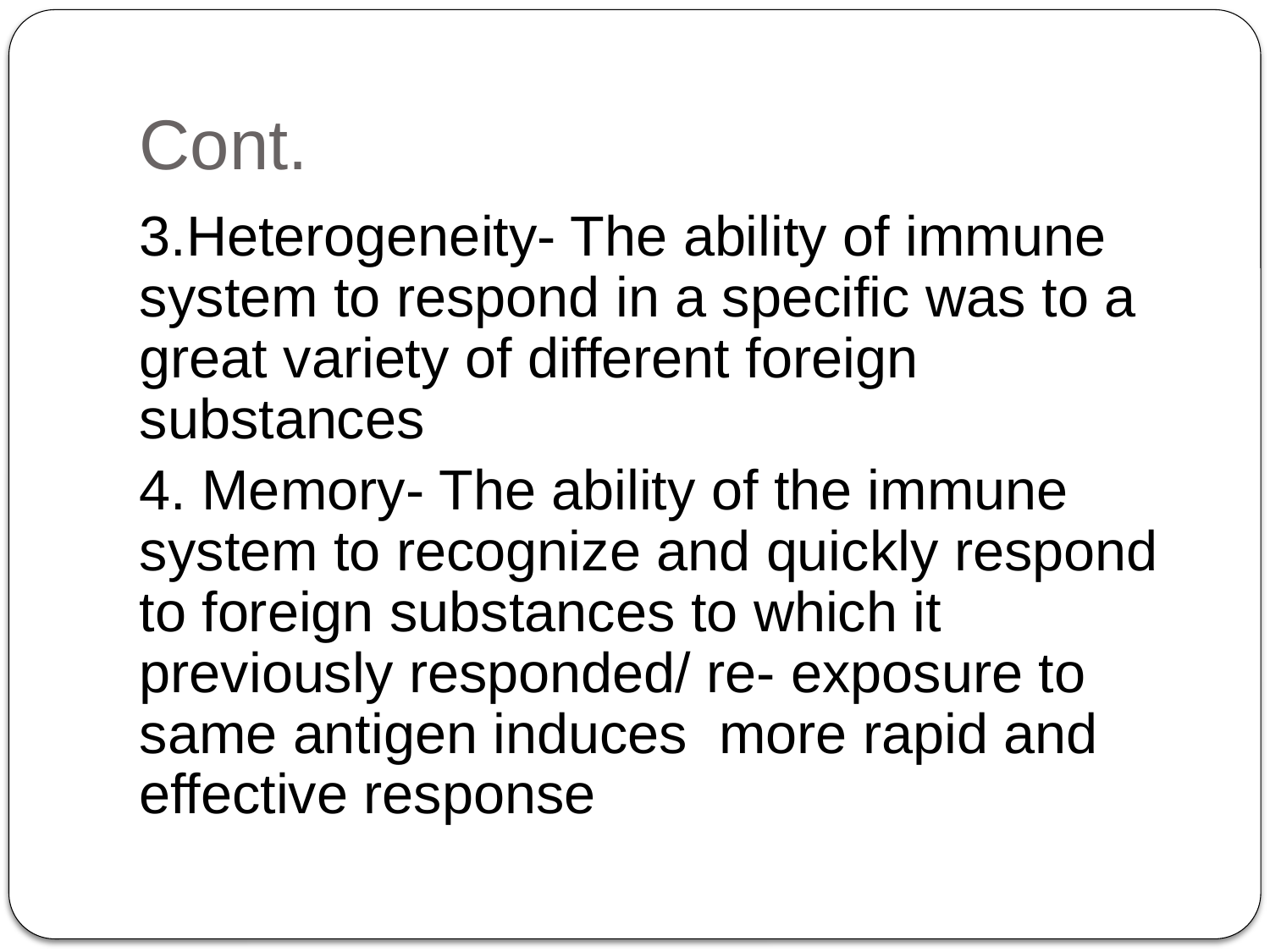

# Cont.
3.Heterogeneity- The ability of immune system to respond in a specific was to a great variety of different foreign substances
4. Memory- The ability of the immune system to recognize and quickly respond to foreign substances to which it previously responded/ re- exposure to same antigen induces  more rapid and effective response